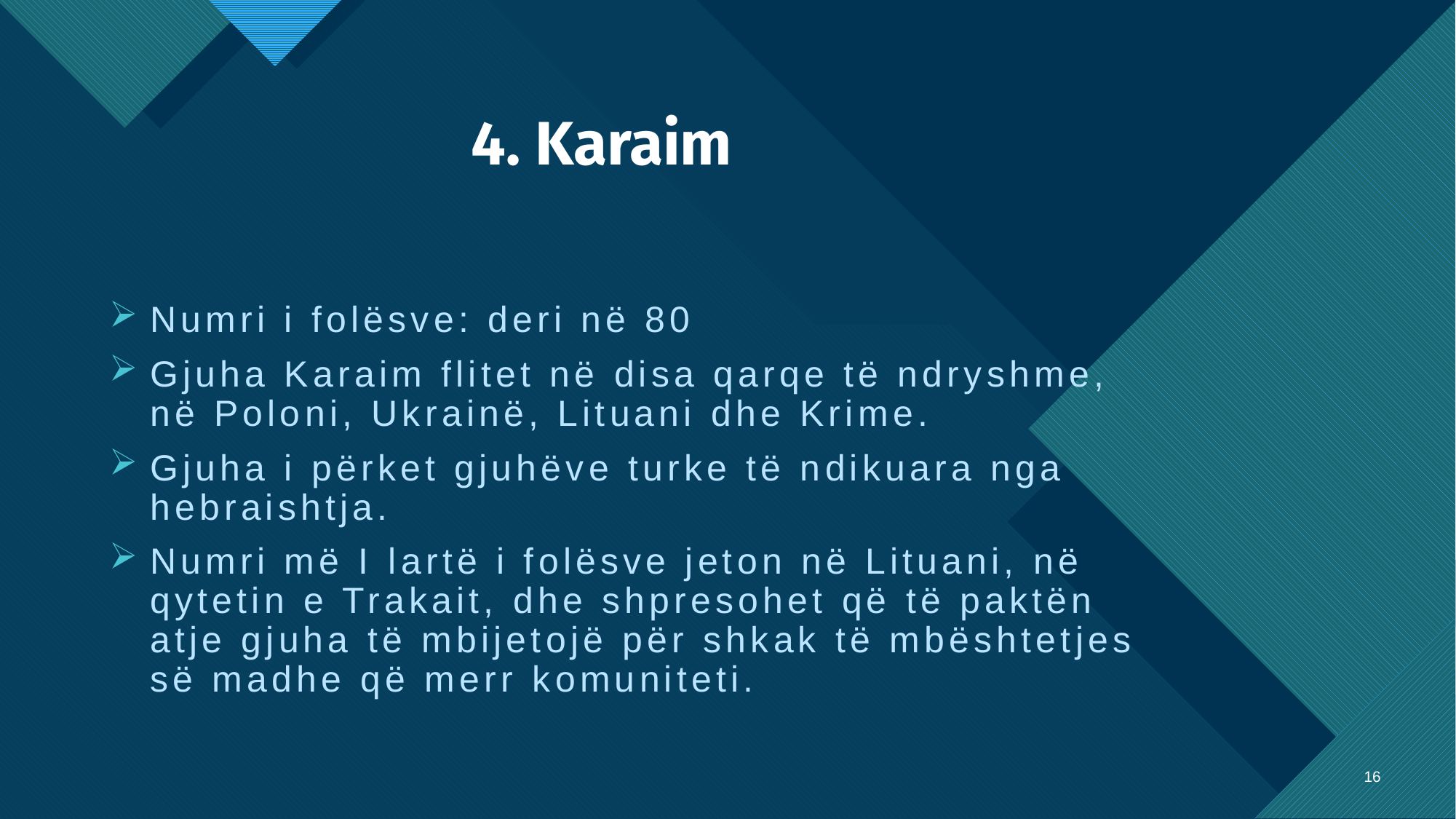

# 4. Karaim
Numri i folësve: deri në 80
Gjuha Karaim flitet në disa qarqe të ndryshme, në Poloni, Ukrainë, Lituani dhe Krime.
Gjuha i përket gjuhëve turke të ndikuara nga hebraishtja.
Numri më I lartë i folësve jeton në Lituani, në qytetin e Trakait, dhe shpresohet që të paktën atje gjuha të mbijetojë për shkak të mbështetjes së madhe që merr komuniteti.
16